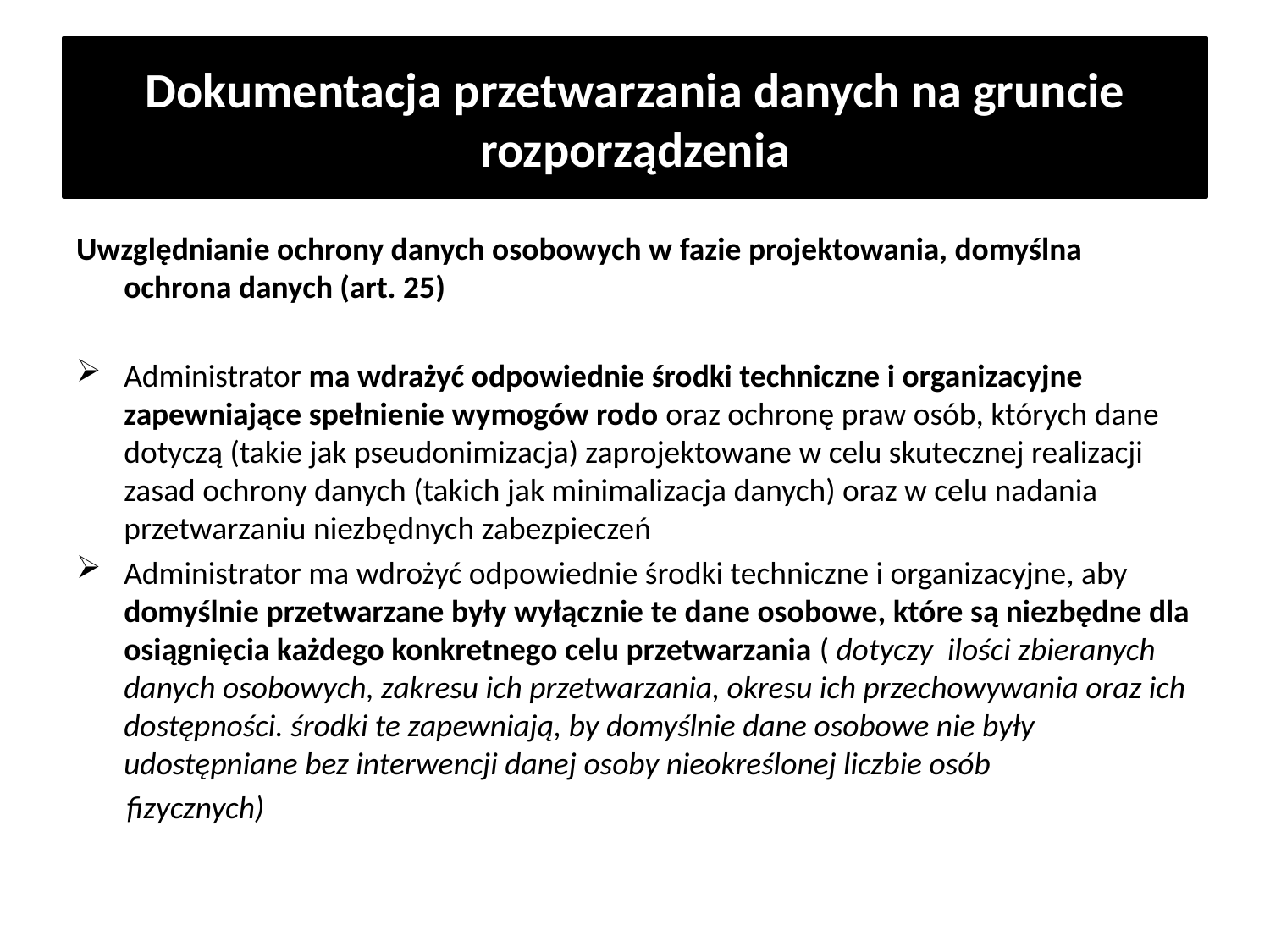

# Dokumentacja przetwarzania danych na gruncie rozporządzenia
Uwzględnianie ochrony danych osobowych w fazie projektowania, domyślna ochrona danych (art. 25)

Administrator ma wdrażyć odpowiednie środki techniczne i organizacyjne zapewniające spełnienie wymogów rodo oraz ochronę praw osób, których dane dotyczą (takie jak pseudonimizacja) zaprojektowane w celu skutecznej realizacji zasad ochrony danych (takich jak minimalizacja danych) oraz w celu nadania przetwarzaniu niezbędnych zabezpieczeń
Administrator ma wdrożyć odpowiednie środki techniczne i organizacyjne, aby domyślnie przetwarzane były wyłącznie te dane osobowe, które są niezbędne dla osiągnięcia każdego konkretnego celu przetwarzania ( dotyczy  ilości zbieranych danych osobowych, zakresu ich przetwarzania, okresu ich przechowywania oraz ich dostępności. środki te zapewniają, by domyślnie dane osobowe nie były udostępniane bez interwencji danej osoby nieokreślonej liczbie osób
       fizycznych)